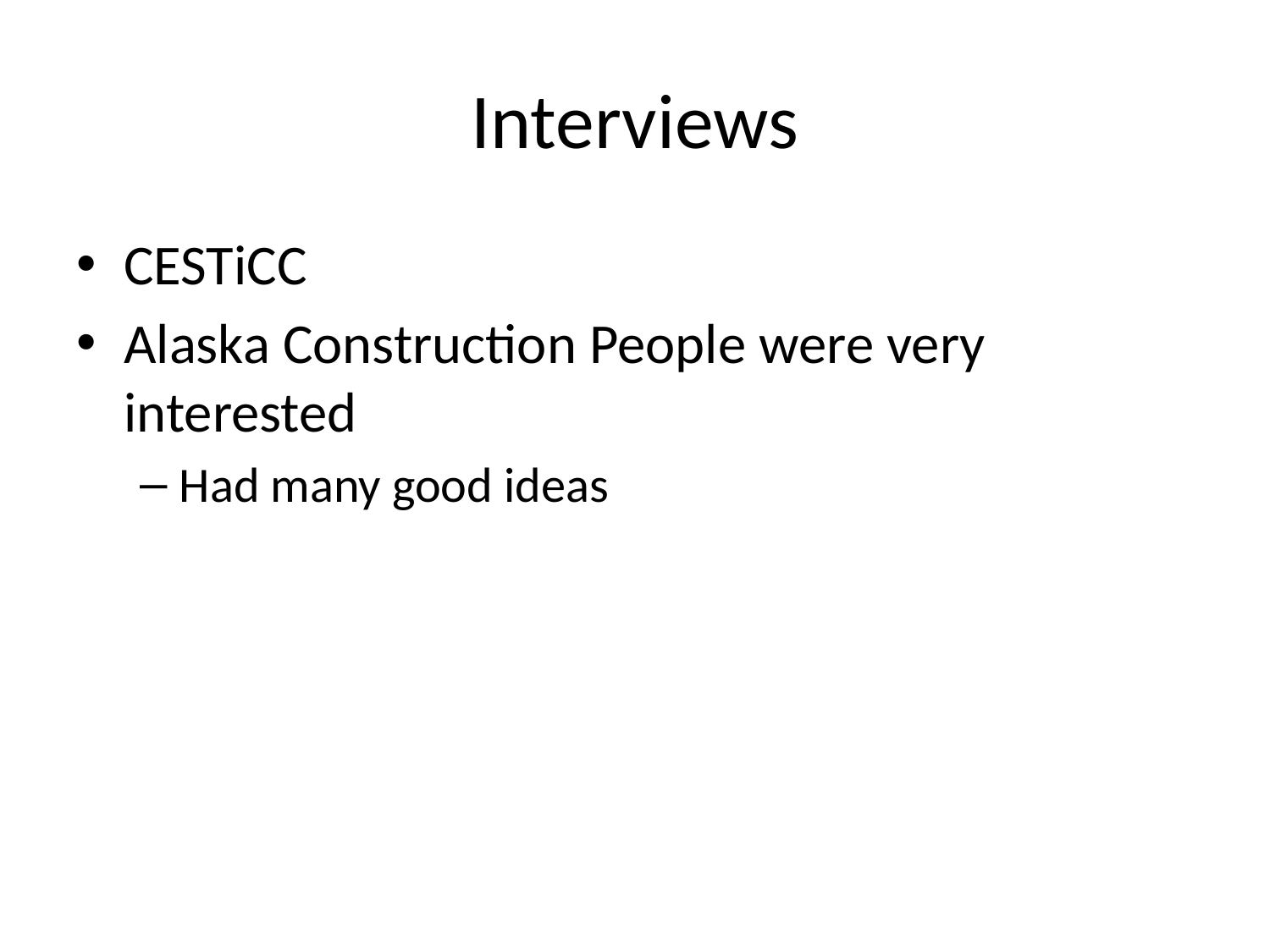

# Interviews
CESTiCC
Alaska Construction People were very interested
Had many good ideas